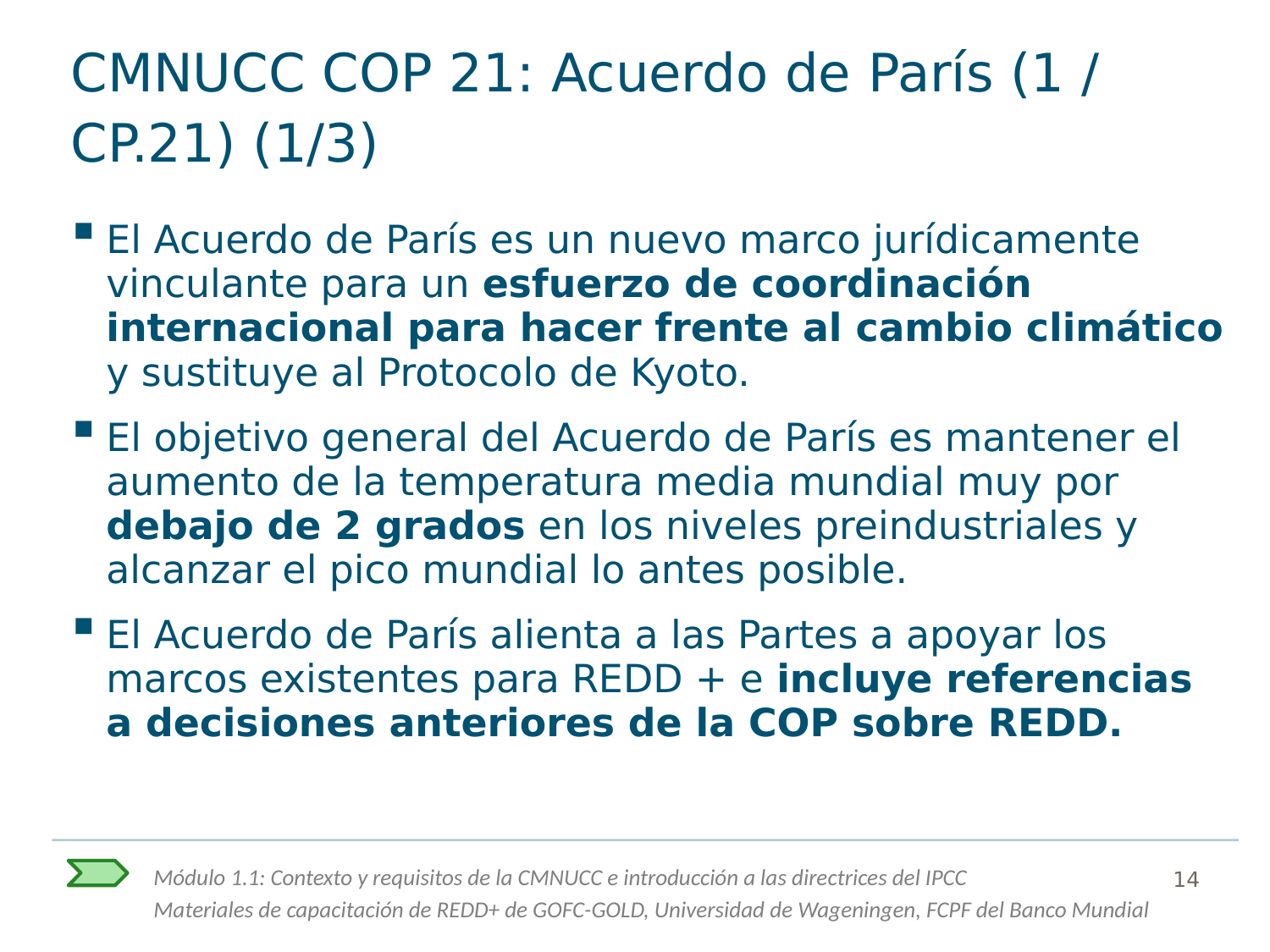

# CMNUCC COP 21: Acuerdo de París (1 / CP.21) (1/3)
El Acuerdo de París es un nuevo marco jurídicamente vinculante para un esfuerzo de coordinación internacional para hacer frente al cambio climático y sustituye al Protocolo de Kyoto.
El objetivo general del Acuerdo de París es mantener el aumento de la temperatura media mundial muy por debajo de 2 grados en los niveles preindustriales y alcanzar el pico mundial lo antes posible.
El Acuerdo de París alienta a las Partes a apoyar los marcos existentes para REDD + e incluye referencias a decisiones anteriores de la COP sobre REDD.